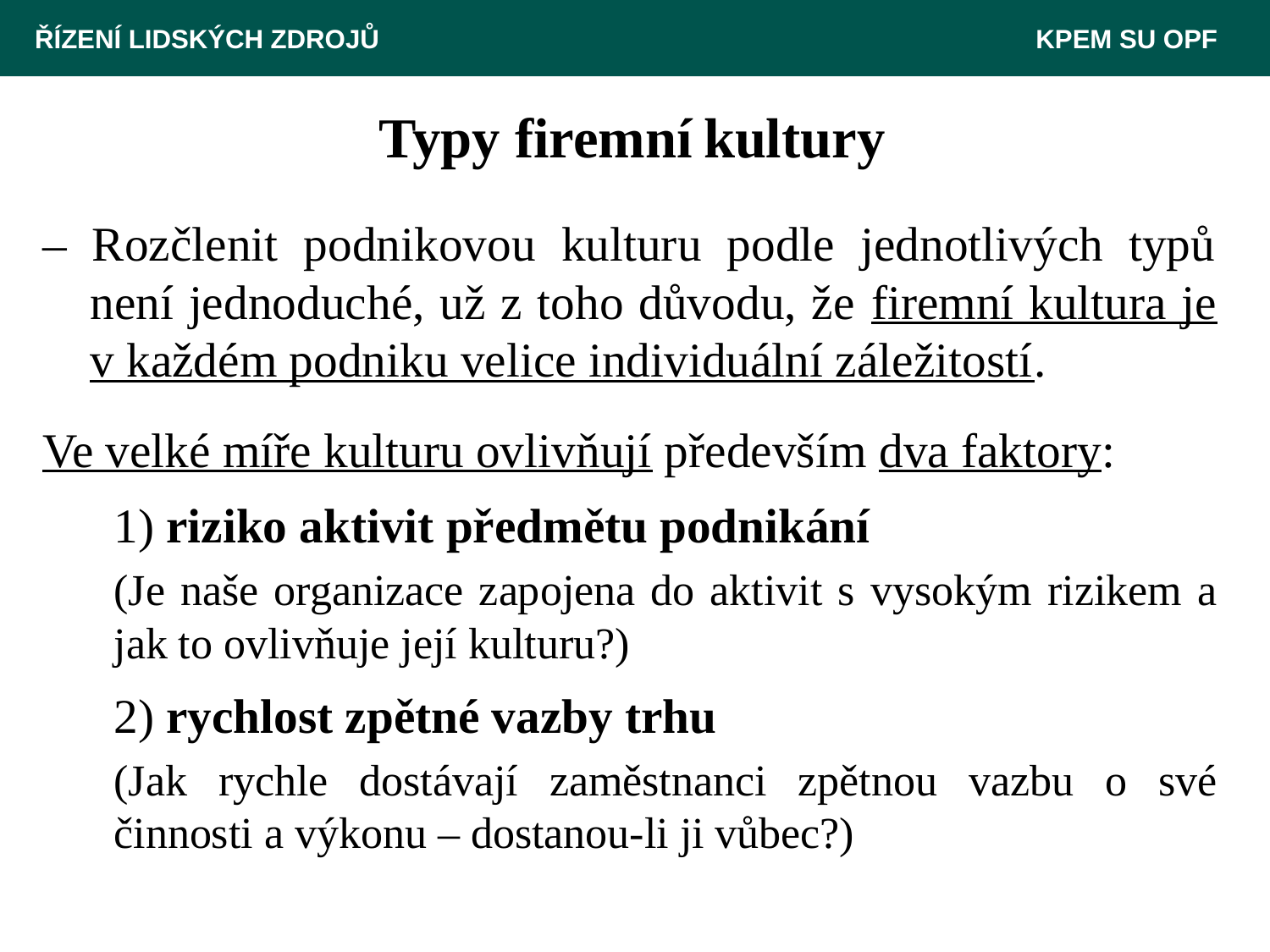

ŘÍZENÍ LIDSKÝCH ZDROJŮ 						 KPEM SU OPF
# Typy firemní kultury
– Rozčlenit podnikovou kulturu podle jednotlivých typů není jednoduché, už z toho důvodu, že firemní kultura je v každém podniku velice individuální záležitostí.
Ve velké míře kulturu ovlivňují především dva faktory:
1) riziko aktivit předmětu podnikání
(Je naše organizace zapojena do aktivit s vysokým rizikem a jak to ovlivňuje její kulturu?)
2) rychlost zpětné vazby trhu
(Jak rychle dostávají zaměstnanci zpětnou vazbu o své činnosti a výkonu – dostanou-li ji vůbec?)